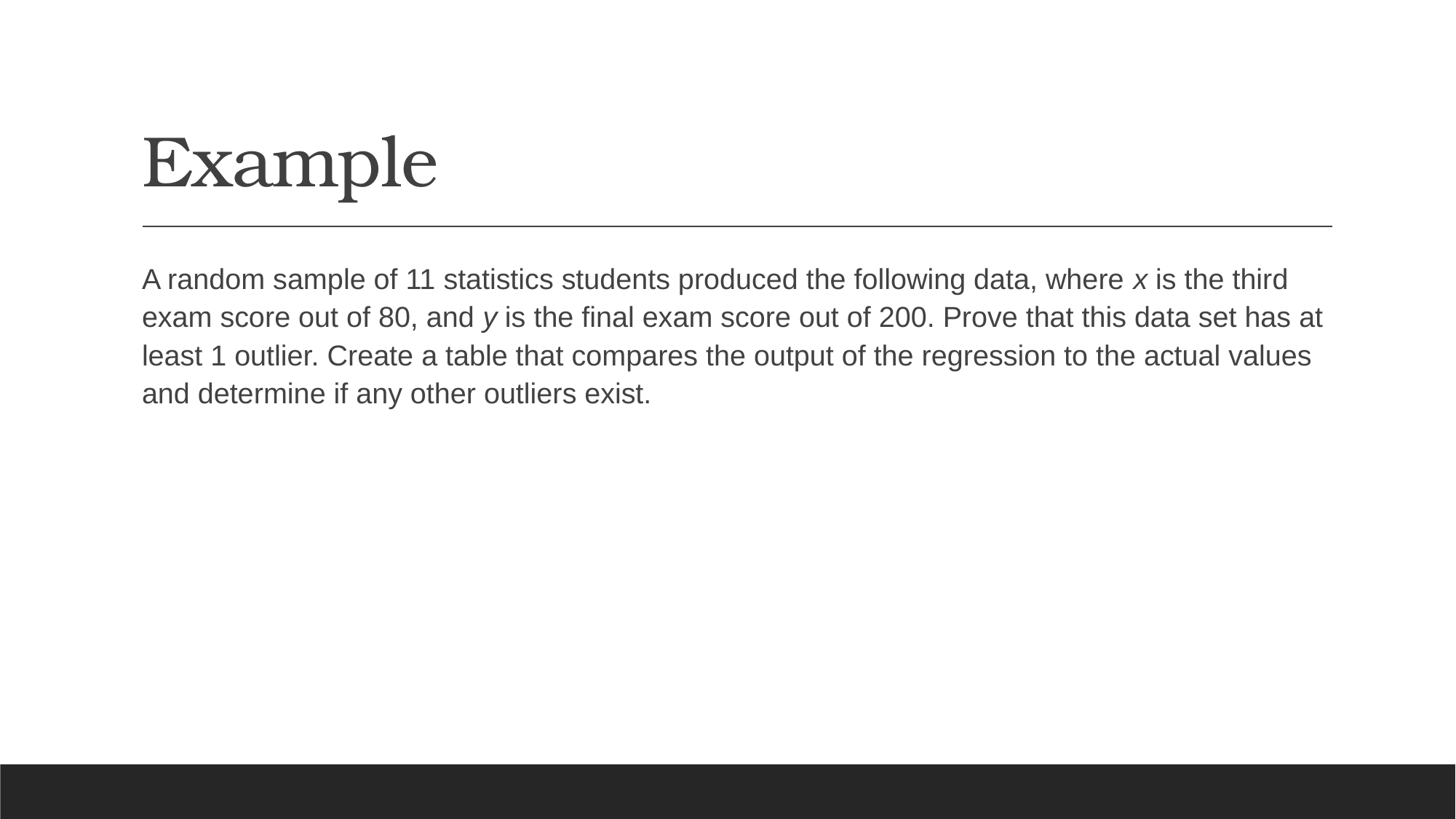

# Example
A random sample of 11 statistics students produced the following data, where x is the third exam score out of 80, and y is the final exam score out of 200. Prove that this data set has at least 1 outlier. Create a table that compares the output of the regression to the actual values and determine if any other outliers exist.